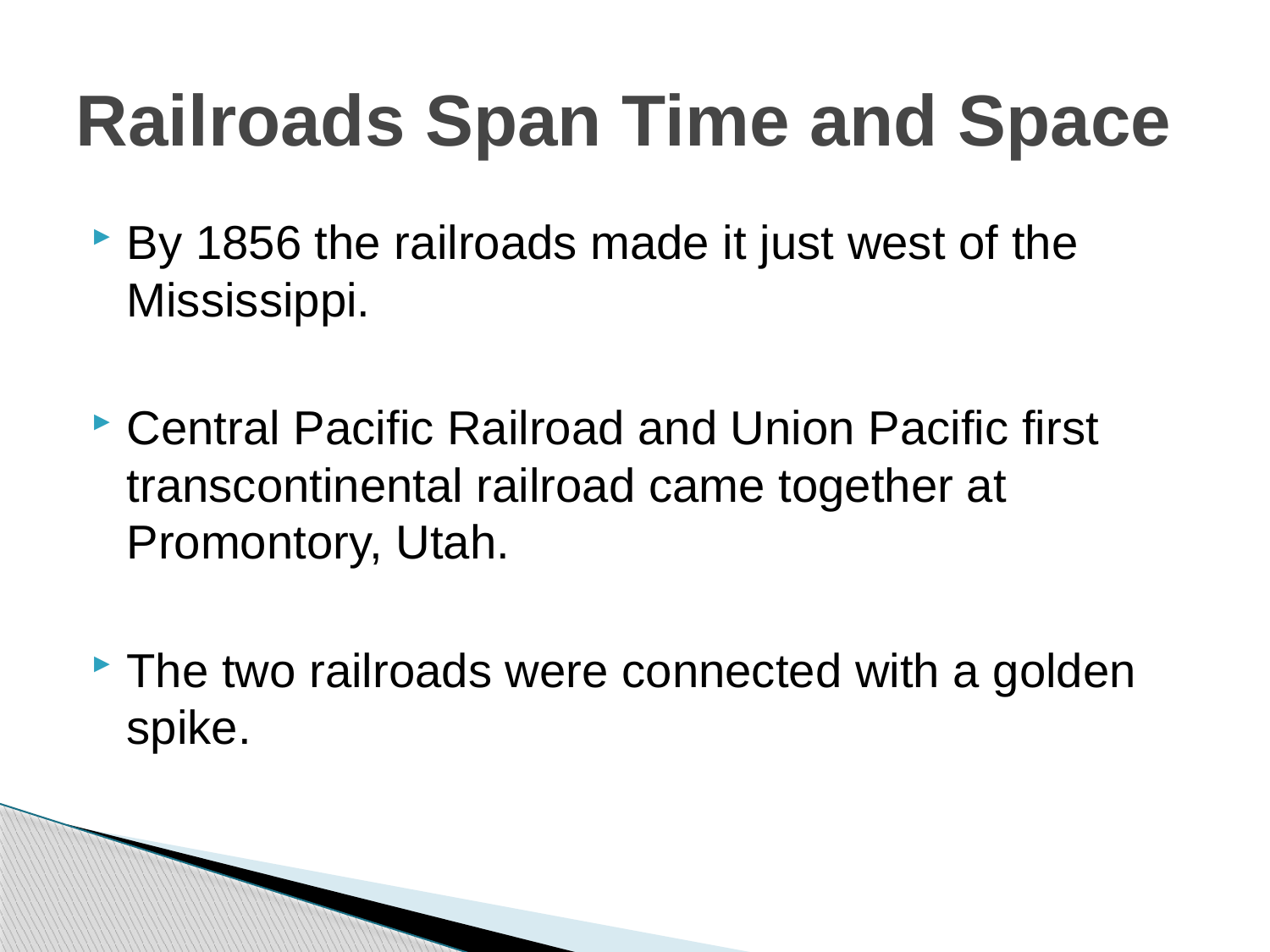

# Railroads Span Time and Space
By 1856 the railroads made it just west of the Mississippi.

Central Pacific Railroad and Union Pacific first transcontinental railroad came together at Promontory, Utah.

The two railroads were connected with a golden spike.